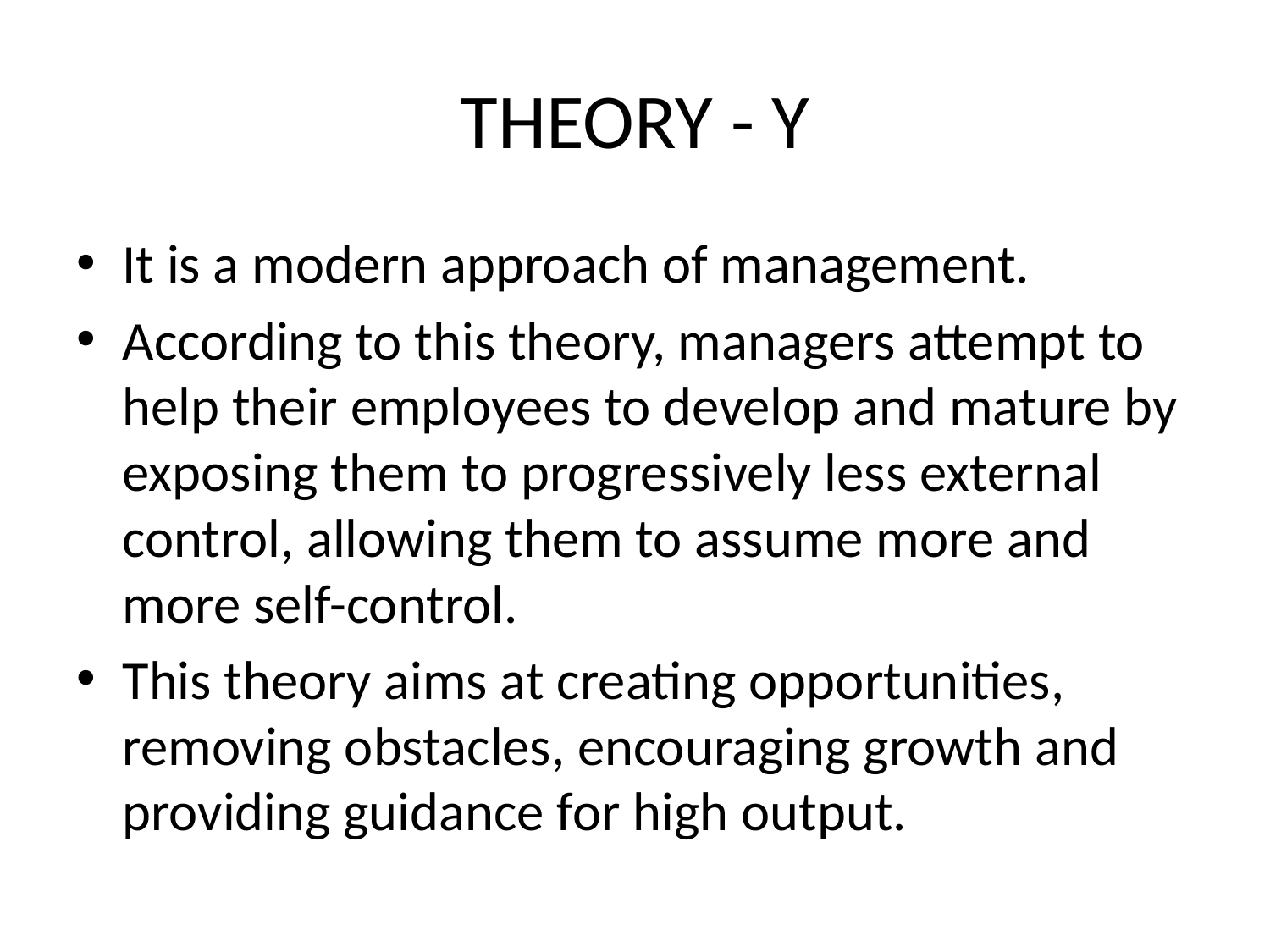

# THEORY - Y
It is a modern approach of management.
According to this theory, managers attempt to help their employees to develop and mature by exposing them to progressively less external control, allowing them to assume more and more self-control.
This theory aims at creating opportunities, removing obstacles, encouraging growth and providing guidance for high output.